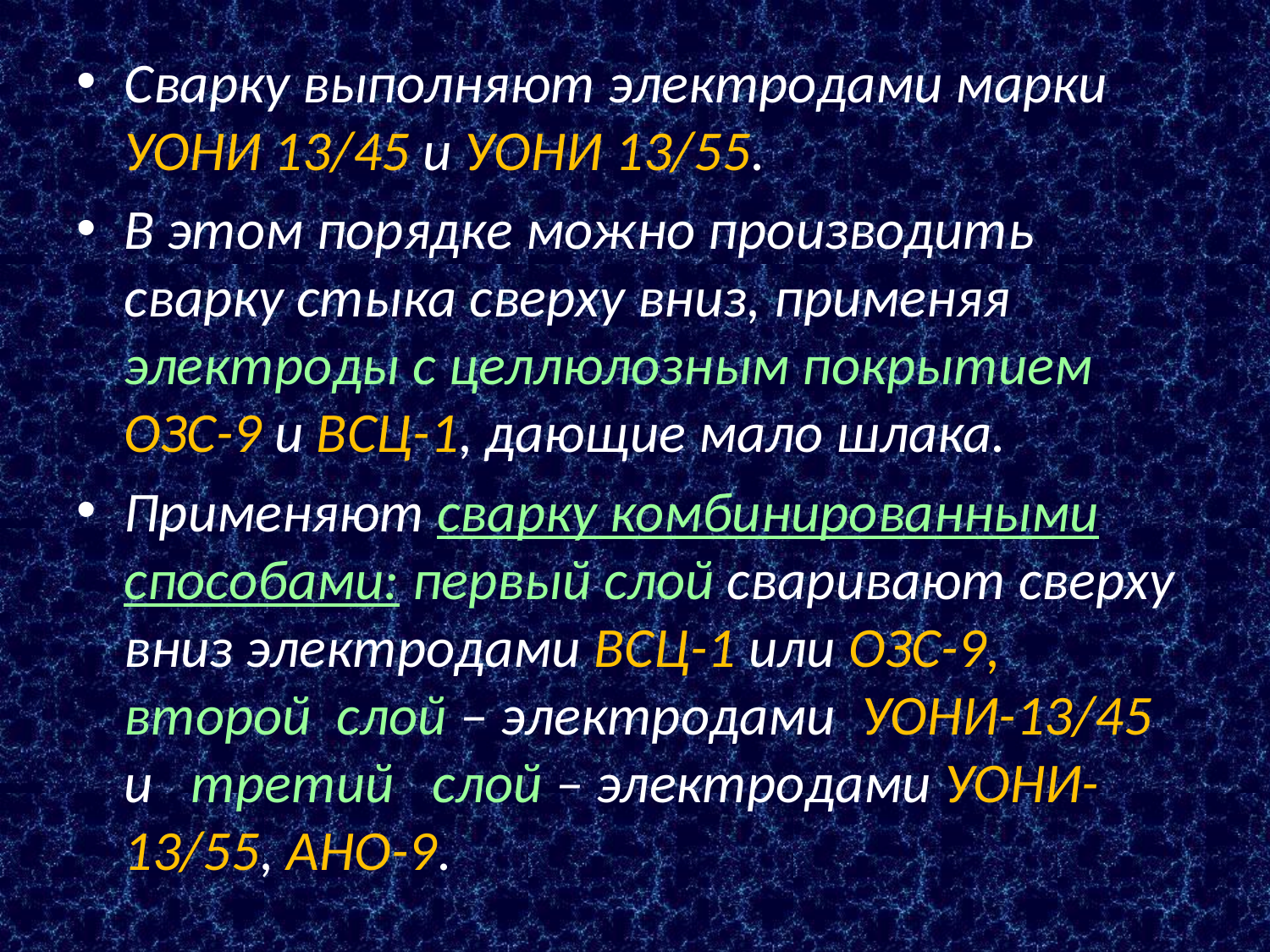

Сварку выполняют электродами марки УОНИ 13/45 и УОНИ 13/55.
В этом порядке можно производить сварку стыка сверху вниз, применяя электроды с целлюлозным покрытием ОЗС-9 и ВСЦ-1, дающие мало шлака.
Применяют сварку комбинированными способами: первый слой сваривают сверху вниз электродами ВСЦ-1 или ОЗС-9, второй  слой – электродами  УОНИ-13/45 и   третий   слой – электродами УОНИ-13/55, АНО-9.